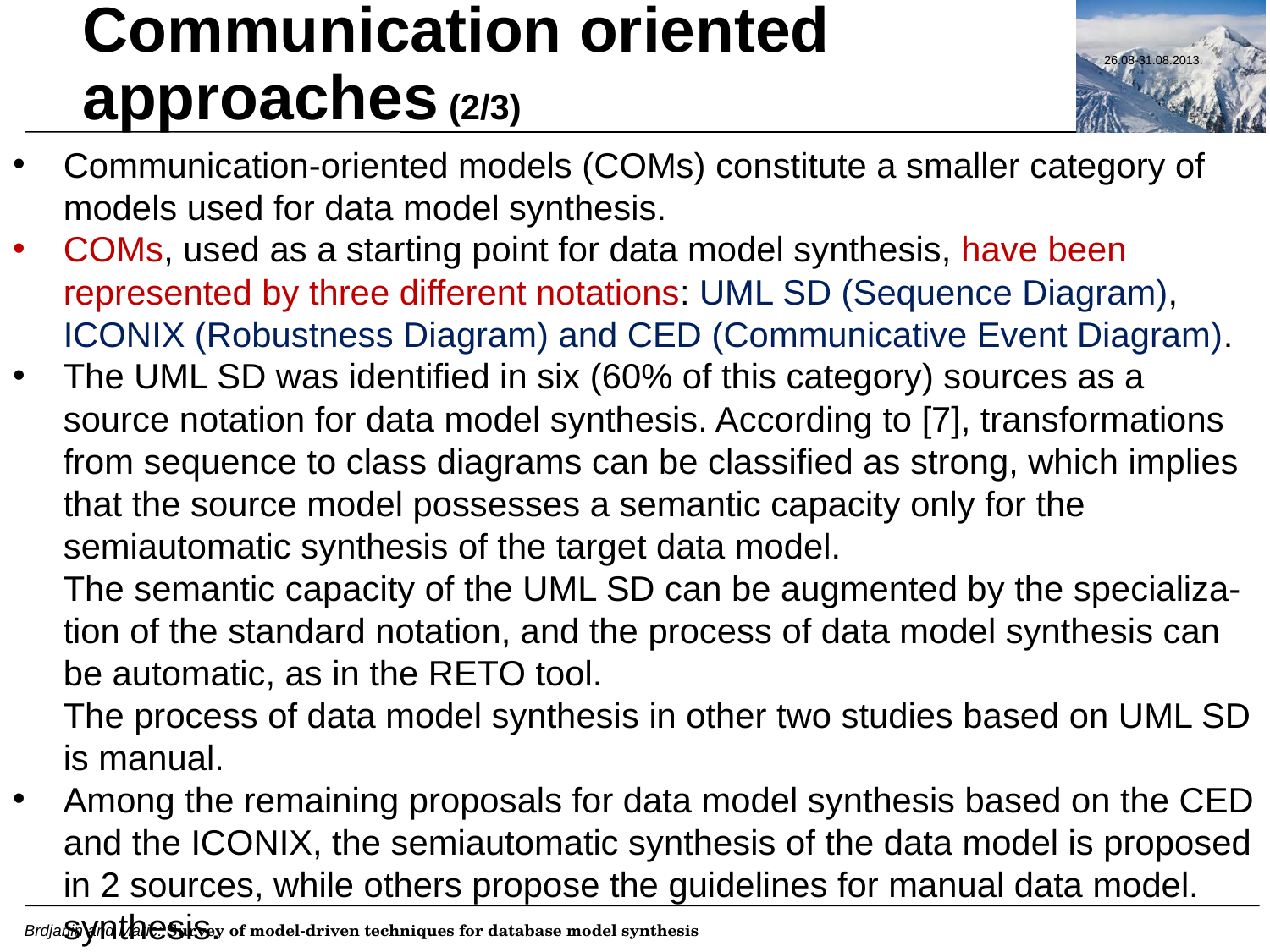

Communication oriented approaches (2/3)
Communication-oriented models (COMs) constitute a smaller category of models used for data model synthesis.
COMs, used as a starting point for data model synthesis, have been represented by three different notations: UML SD (Sequence Diagram), ICONIX (Robustness Diagram) and CED (Communicative Event Diagram).
The UML SD was identified in six (60% of this category) sources as a source notation for data model synthesis. According to [7], transformations from sequence to class diagrams can be classified as strong, which implies that the source model possesses a semantic capacity only for the semiautomatic synthesis of the target data model.
	The semantic capacity of the UML SD can be augmented by the specializa-tion of the standard notation, and the process of data model synthesis can be automatic, as in the RETO tool.
	The process of data model synthesis in other two studies based on UML SD is manual.
Among the remaining proposals for data model synthesis based on the CED and the ICONIX, the semiautomatic synthesis of the data model is proposed in 2 sources, while others propose the guidelines for manual data model. synthesis.